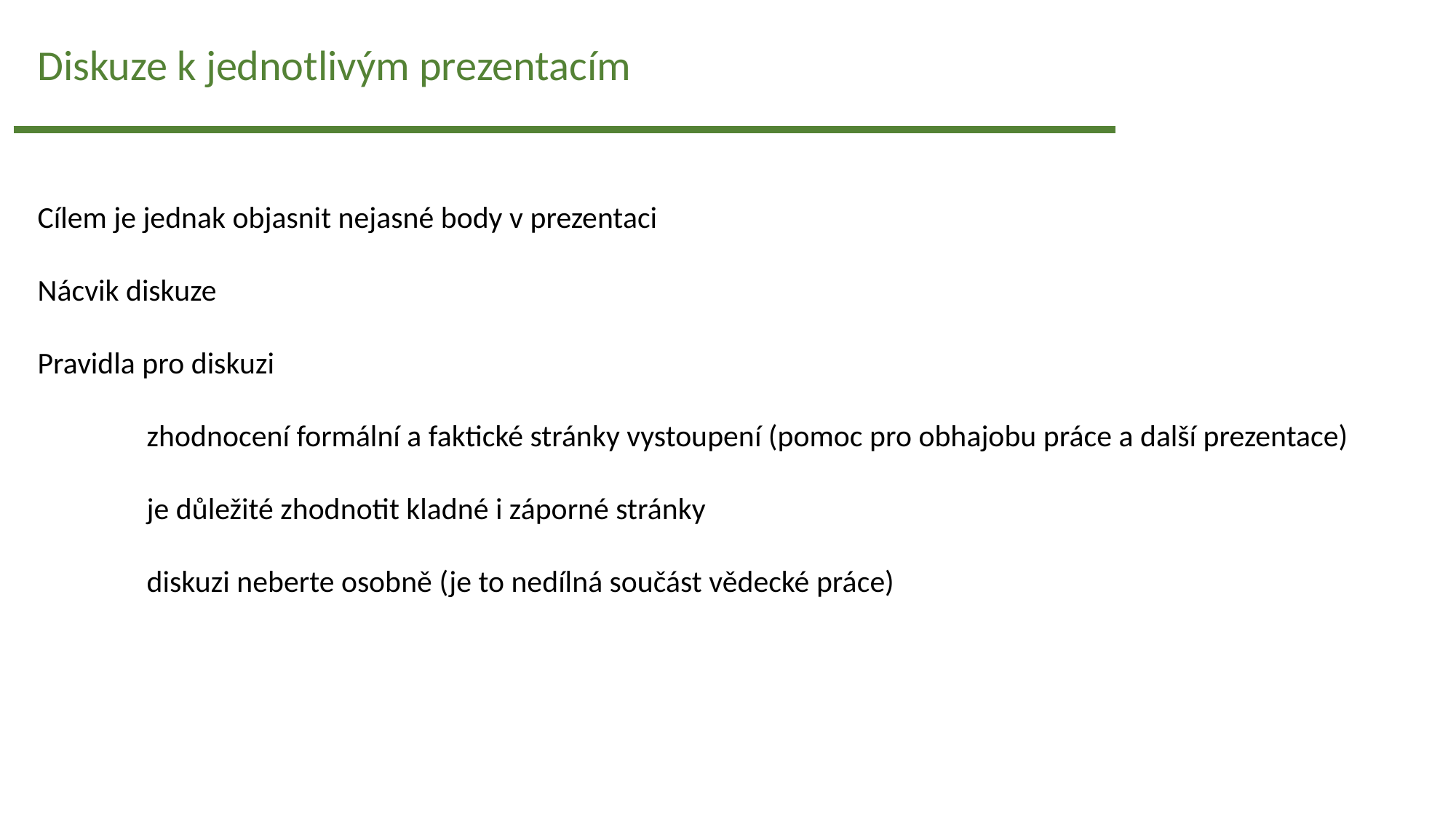

Diskuze k jednotlivým prezentacím
Cílem je jednak objasnit nejasné body v prezentaci

Nácvik diskuze

Pravidla pro diskuzi

	zhodnocení formální a faktické stránky vystoupení (pomoc pro obhajobu práce a další prezentace)

	je důležité zhodnotit kladné i záporné stránky

	diskuzi neberte osobně (je to nedílná součást vědecké práce)